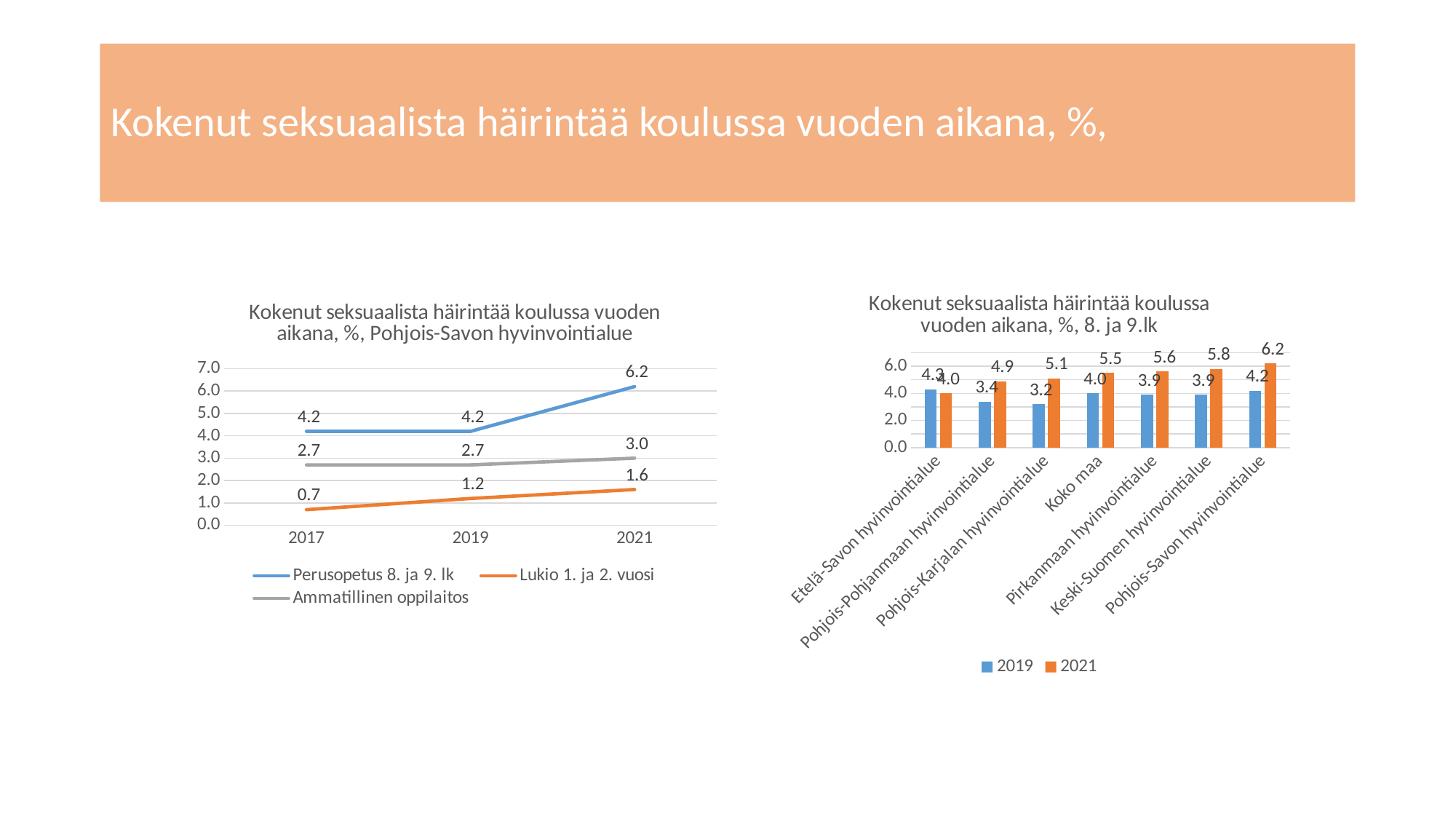

# Kokenut seksuaalista häirintää koulussa vuoden aikana, %,

### Chart: Kokenut seksuaalista häirintää koulussa vuoden aikana, %, 8. ja 9.lk

| Category | 2019 | 2021 |
|---|---|---|
| Etelä-Savon hyvinvointialue | 4.3 | 4.0 |
| Pohjois-Pohjanmaan hyvinvointialue | 3.4 | 4.9 |
| Pohjois-Karjalan hyvinvointialue | 3.2 | 5.1 |
| Koko maa | 4.0 | 5.5 |
| Pirkanmaan hyvinvointialue | 3.9 | 5.6 |
| Keski-Suomen hyvinvointialue | 3.9 | 5.8 |
| Pohjois-Savon hyvinvointialue | 4.2 | 6.2 |

### Chart: Kokenut seksuaalista häirintää koulussa vuoden aikana, %, Pohjois-Savon hyvinvointialue

| Category | Perusopetus 8. ja 9. lk | Lukio 1. ja 2. vuosi | Ammatillinen oppilaitos |
|---|---|---|---|
| 2017 | 4.2 | 0.7 | 2.7 |
| 2019 | 4.2 | 1.2 | 2.7 |
| 2021 | 6.2 | 1.6 | 3.0 |